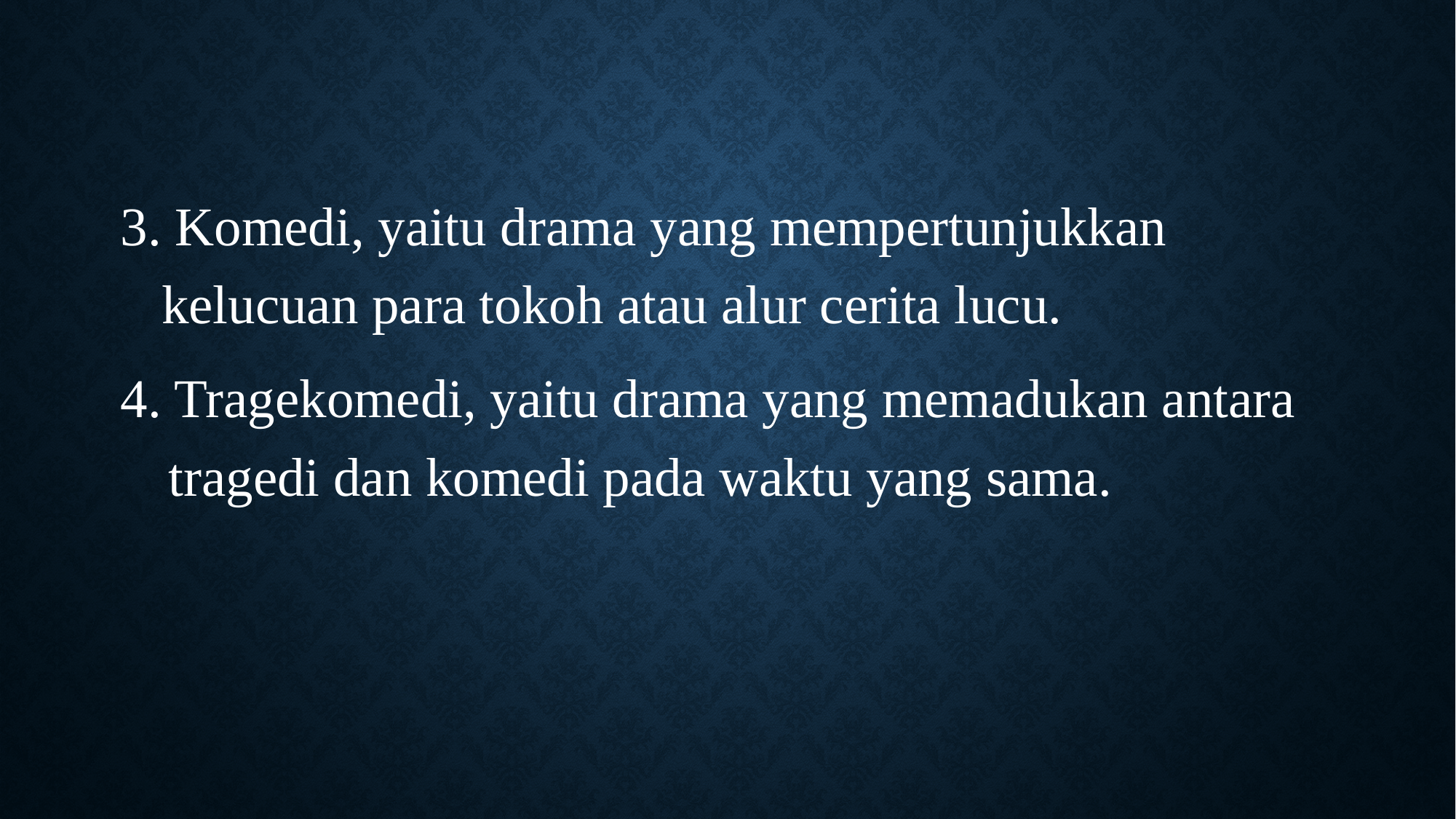

3. Komedi, yaitu drama yang mempertunjukkan kelucuan para tokoh atau alur cerita lucu.
4. Tragekomedi, yaitu drama yang memadukan antara tragedi dan komedi pada waktu yang sama.